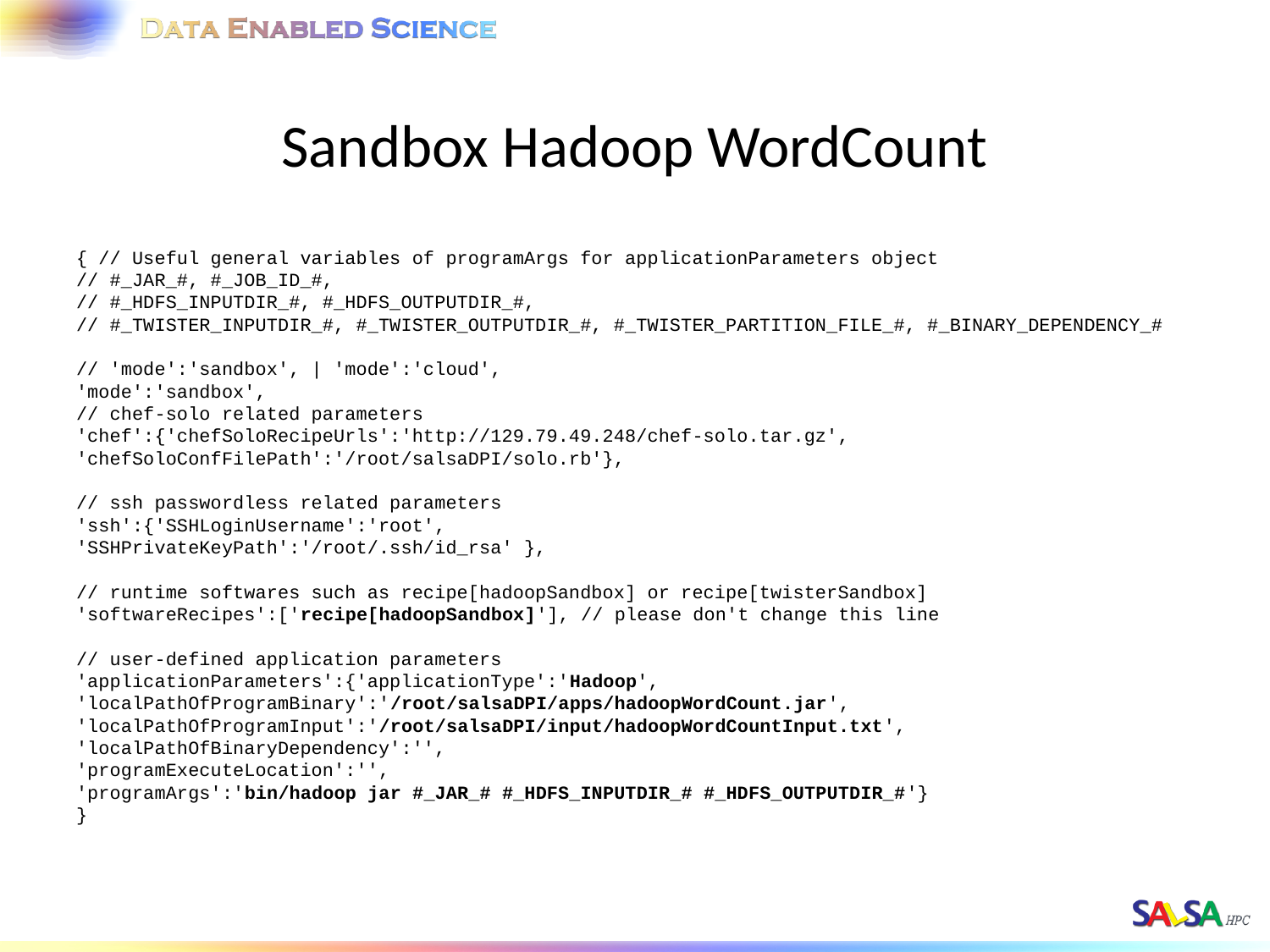

# Sandbox Hadoop WordCount
{ // Useful general variables of programArgs for applicationParameters object
// #_JAR_#, #_JOB_ID_#, 
// #_HDFS_INPUTDIR_#, #_HDFS_OUTPUTDIR_#,
// #_TWISTER_INPUTDIR_#, #_TWISTER_OUTPUTDIR_#, #_TWISTER_PARTITION_FILE_#, #_BINARY_DEPENDENCY_#
// 'mode':'sandbox', | 'mode':'cloud',
'mode':'sandbox',
// chef-solo related parameters
'chef':{'chefSoloRecipeUrls':'http://129.79.49.248/chef-solo.tar.gz', 
'chefSoloConfFilePath':'/root/salsaDPI/solo.rb'}, 
// ssh passwordless related parameters
'ssh':{'SSHLoginUsername':'root', 
'SSHPrivateKeyPath':'/root/.ssh/id_rsa' }, 
// runtime softwares such as recipe[hadoopSandbox] or recipe[twisterSandbox]
'softwareRecipes':['recipe[hadoopSandbox]'], // please don't change this line
// user-defined application parameters
'applicationParameters':{'applicationType':'Hadoop',
'localPathOfProgramBinary':'/root/salsaDPI/apps/hadoopWordCount.jar', 
'localPathOfProgramInput':'/root/salsaDPI/input/hadoopWordCountInput.txt', 
'localPathOfBinaryDependency':'', 
'programExecuteLocation':'', 
'programArgs':'bin/hadoop jar #_JAR_# #_HDFS_INPUTDIR_# #_HDFS_OUTPUTDIR_#'} 
}